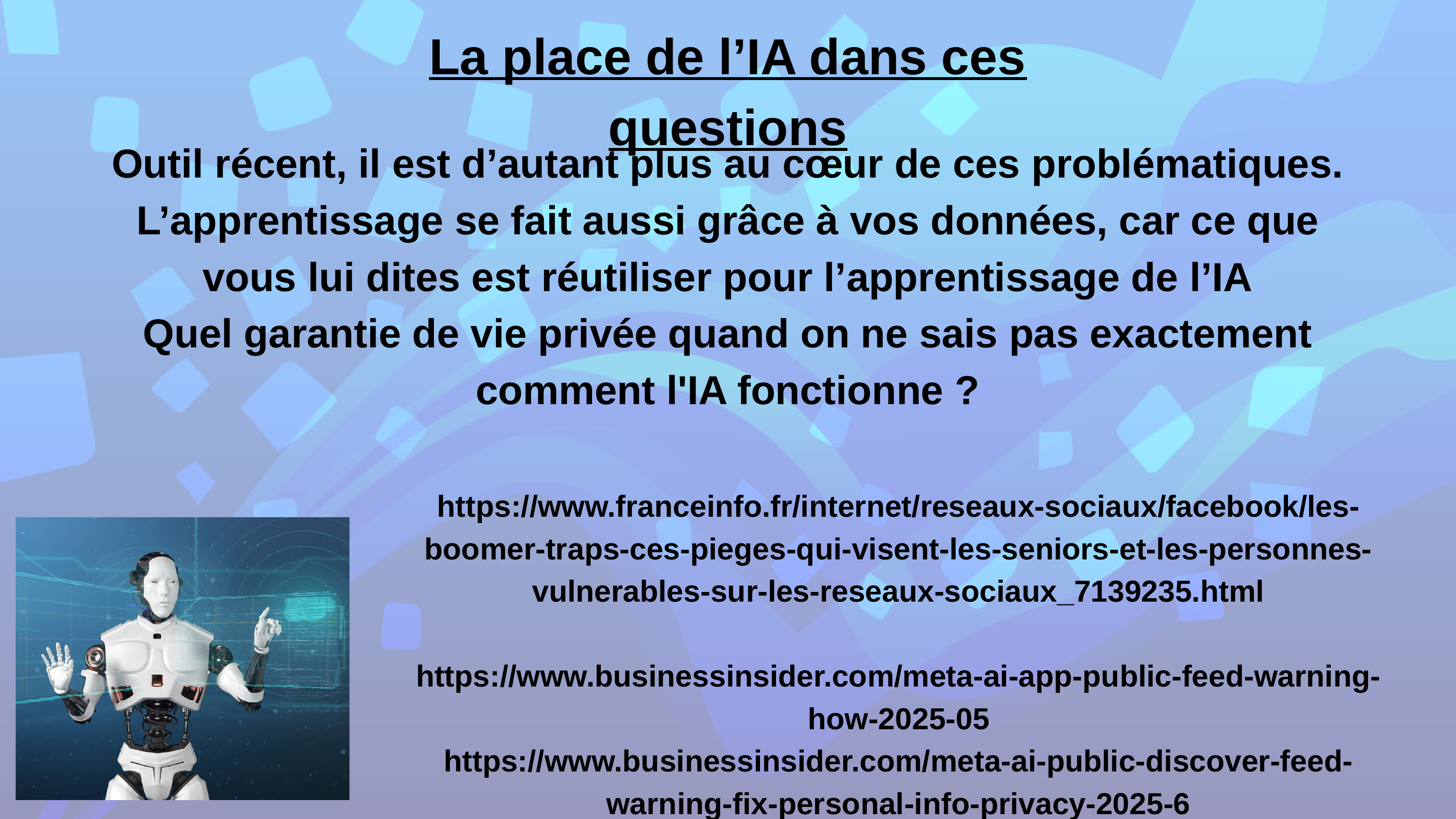

La place de l’IA dans ces questions
Outil récent, il est d’autant plus au cœur de ces problématiques.
L’apprentissage se fait aussi grâce à vos données, car ce que vous lui dites est réutiliser pour l’apprentissage de l’IA
Quel garantie de vie privée quand on ne sais pas exactement comment l'IA fonctionne ?
https://www.franceinfo.fr/internet/reseaux-sociaux/facebook/les-boomer-traps-ces-pieges-qui-visent-les-seniors-et-les-personnes-vulnerables-sur-les-reseaux-sociaux_7139235.html

https://www.businessinsider.com/meta-ai-app-public-feed-warning-how-2025-05
https://www.businessinsider.com/meta-ai-public-discover-feed-warning-fix-personal-info-privacy-2025-6